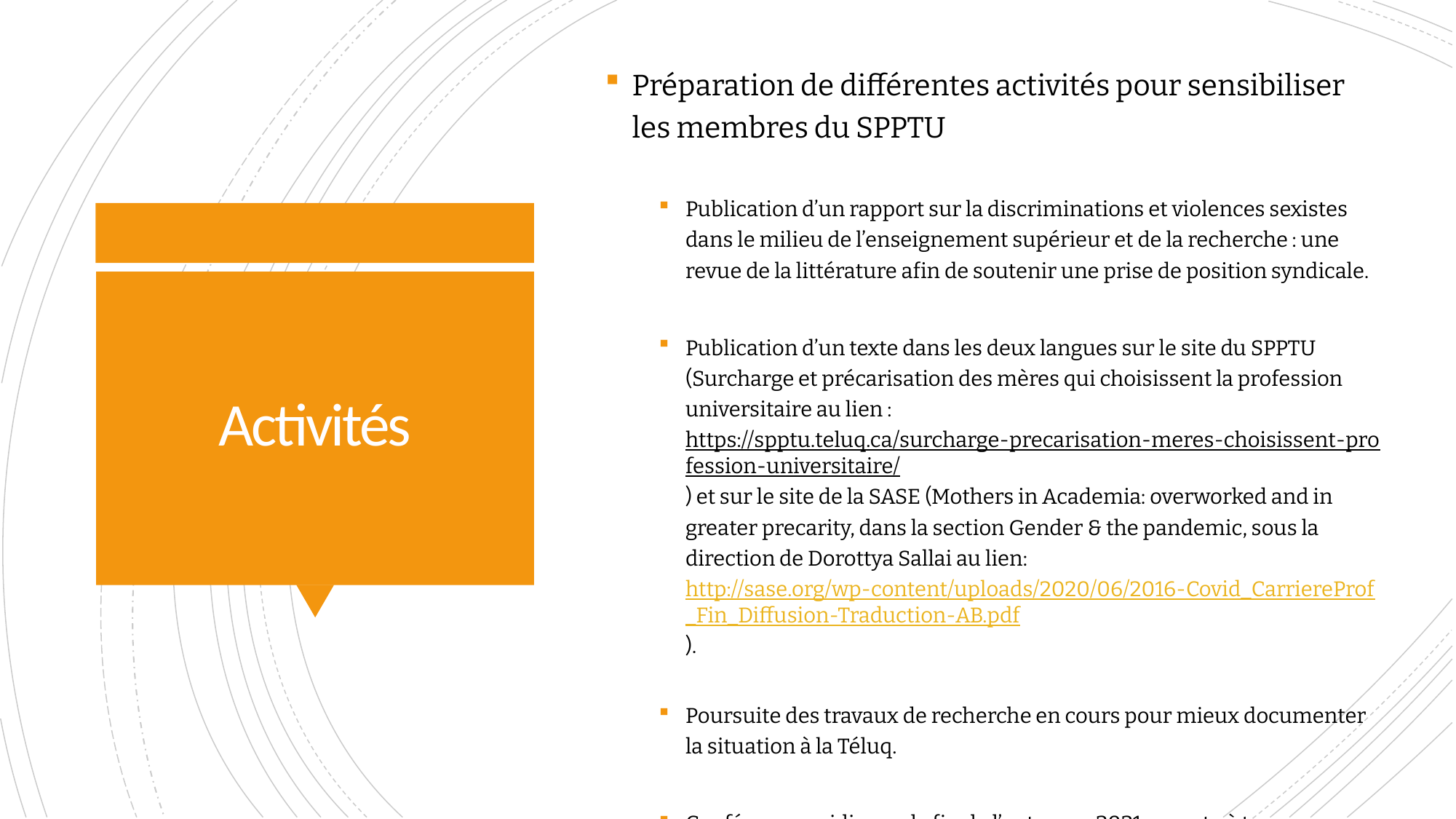

Préparation de différentes activités pour sensibiliser les membres du SPPTU

Publication d’un rapport sur la discriminations et violences sexistes dans le milieu de l’enseignement supérieur et de la recherche : une revue de la littérature afin de soutenir une prise de position syndicale.

Publication d’un texte dans les deux langues sur le site du SPPTU (Surcharge et précarisation des mères qui choisissent la profession universitaire au lien : https://spptu.teluq.ca/surcharge-precarisation-meres-choisissent-profession-universitaire/) et sur le site de la SASE (Mothers in Academia: overworked and in greater precarity, dans la section Gender & the pandemic, sous la direction de Dorottya Sallai au lien: http://sase.org/wp-content/uploads/2020/06/2016-Covid_CarriereProf_Fin_Diffusion-Traduction-AB.pdf).

Poursuite des travaux de recherche en cours pour mieux documenter la situation à la Téluq.

Conférence-midi pour la fin de l’automne 2021 ouverte à tous.

# Activités